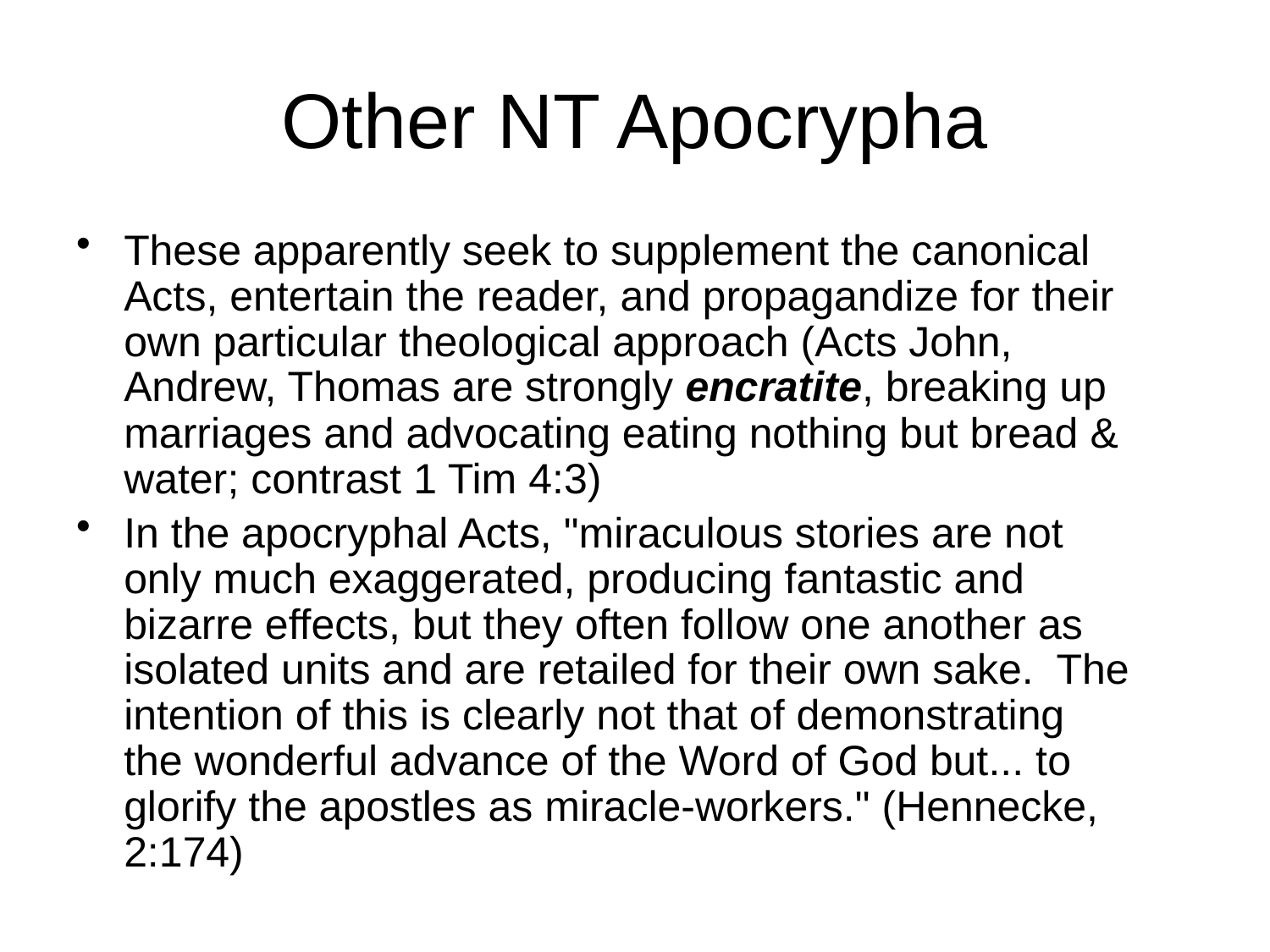

# Other NT Apocrypha
These apparently seek to supplement the canonical Acts, entertain the reader, and propagandize for their own particular theological approach (Acts John, Andrew, Thomas are strongly encratite, breaking up marriages and advocating eating nothing but bread & water; contrast 1 Tim 4:3)
In the apocryphal Acts, "miraculous stories are not only much exaggerated, producing fantastic and bizarre effects, but they often follow one another as isolated units and are retailed for their own sake.  The intention of this is clearly not that of demonstrating the wonderful advance of the Word of God but... to glorify the apostles as miracle-workers." (Hennecke, 2:174)